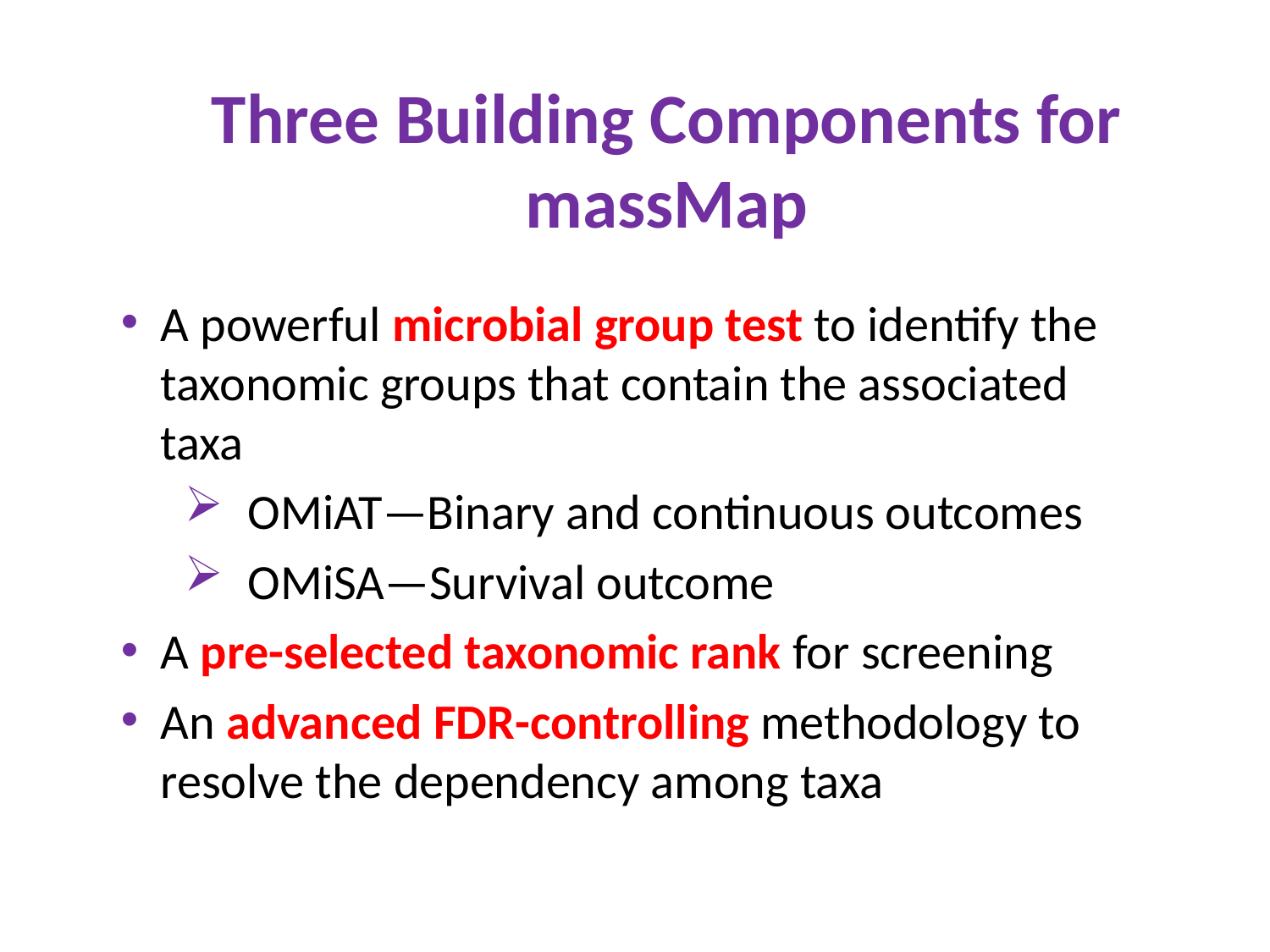

Three Building Components for massMap
A powerful microbial group test to identify the taxonomic groups that contain the associated taxa
OMiAT—Binary and continuous outcomes
OMiSA—Survival outcome
A pre-selected taxonomic rank for screening
An advanced FDR-controlling methodology to resolve the dependency among taxa